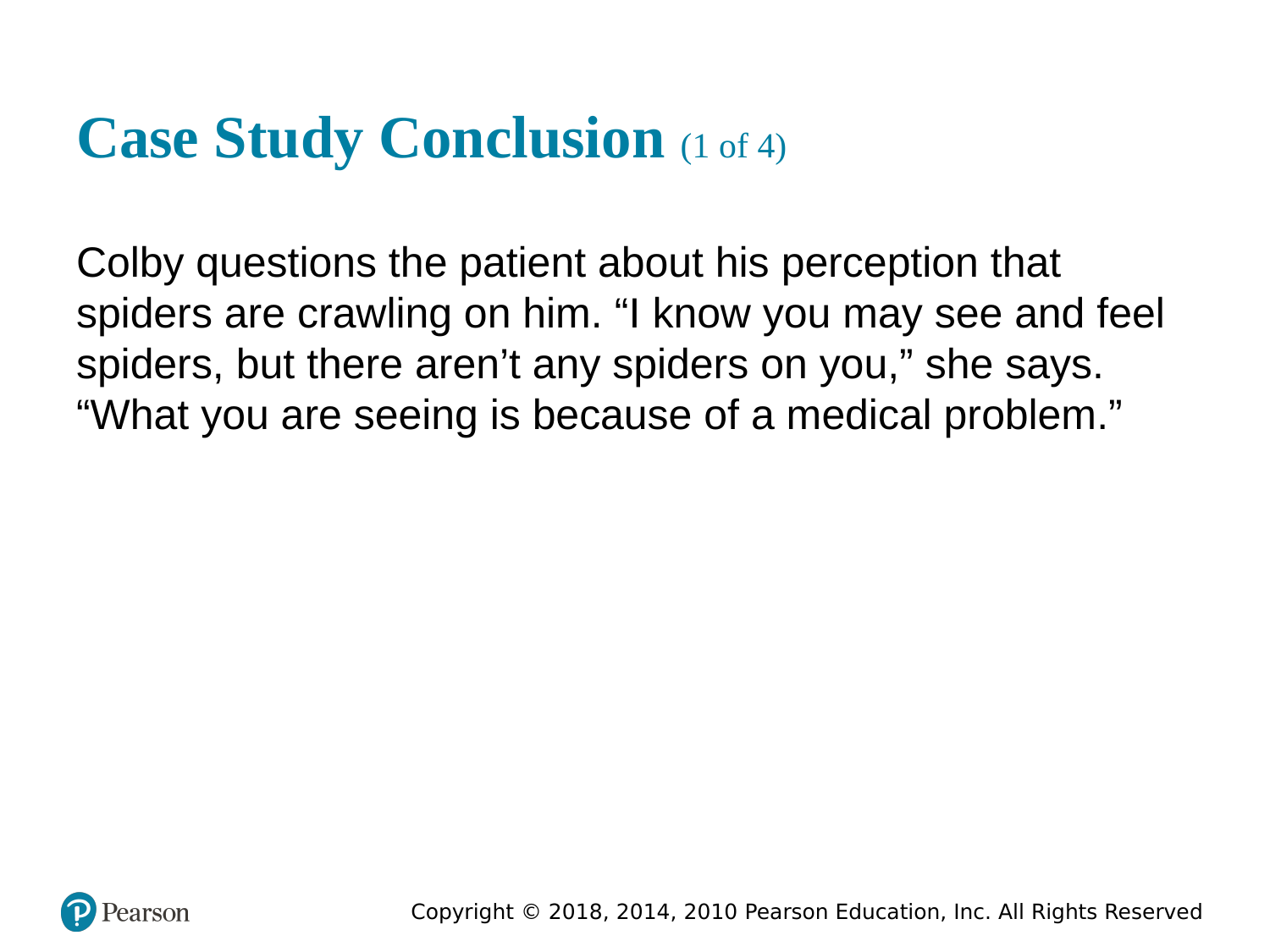

# Case Study Conclusion (1 of 4)
Colby questions the patient about his perception that spiders are crawling on him. “I know you may see and feel spiders, but there aren’t any spiders on you,” she says. “What you are seeing is because of a medical problem.”